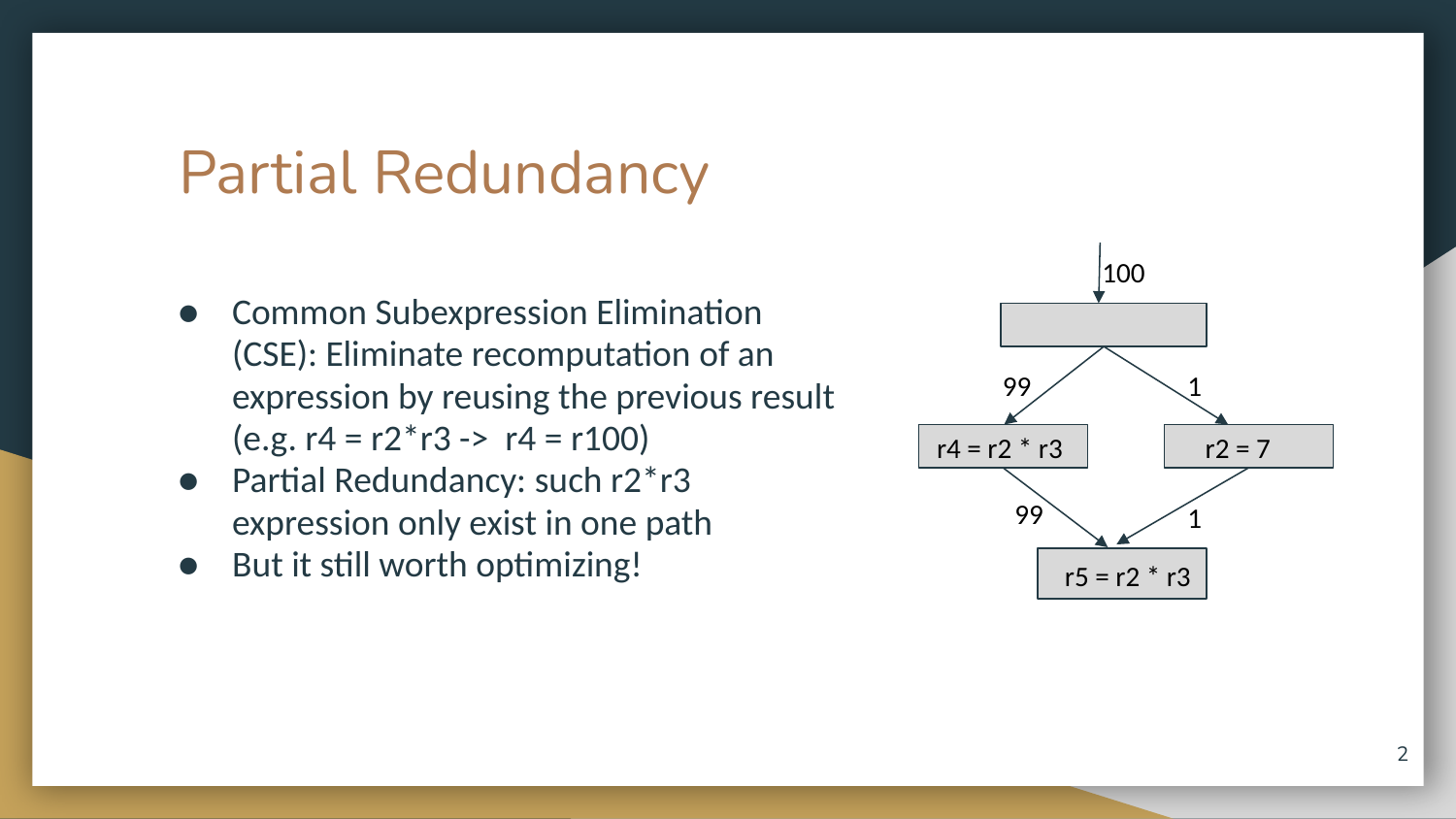

# Partial Redundancy
100

99
1
r4 = r2 * r3
r2 = 7

99
1
r5 = r2 * r3

Common Subexpression Elimination (CSE): Eliminate recomputation of an expression by reusing the previous result (e.g. r4 = r2*r3 ->  r4 = r100)
Partial Redundancy: such r2*r3 expression only exist in one path
But it still worth optimizing!

2